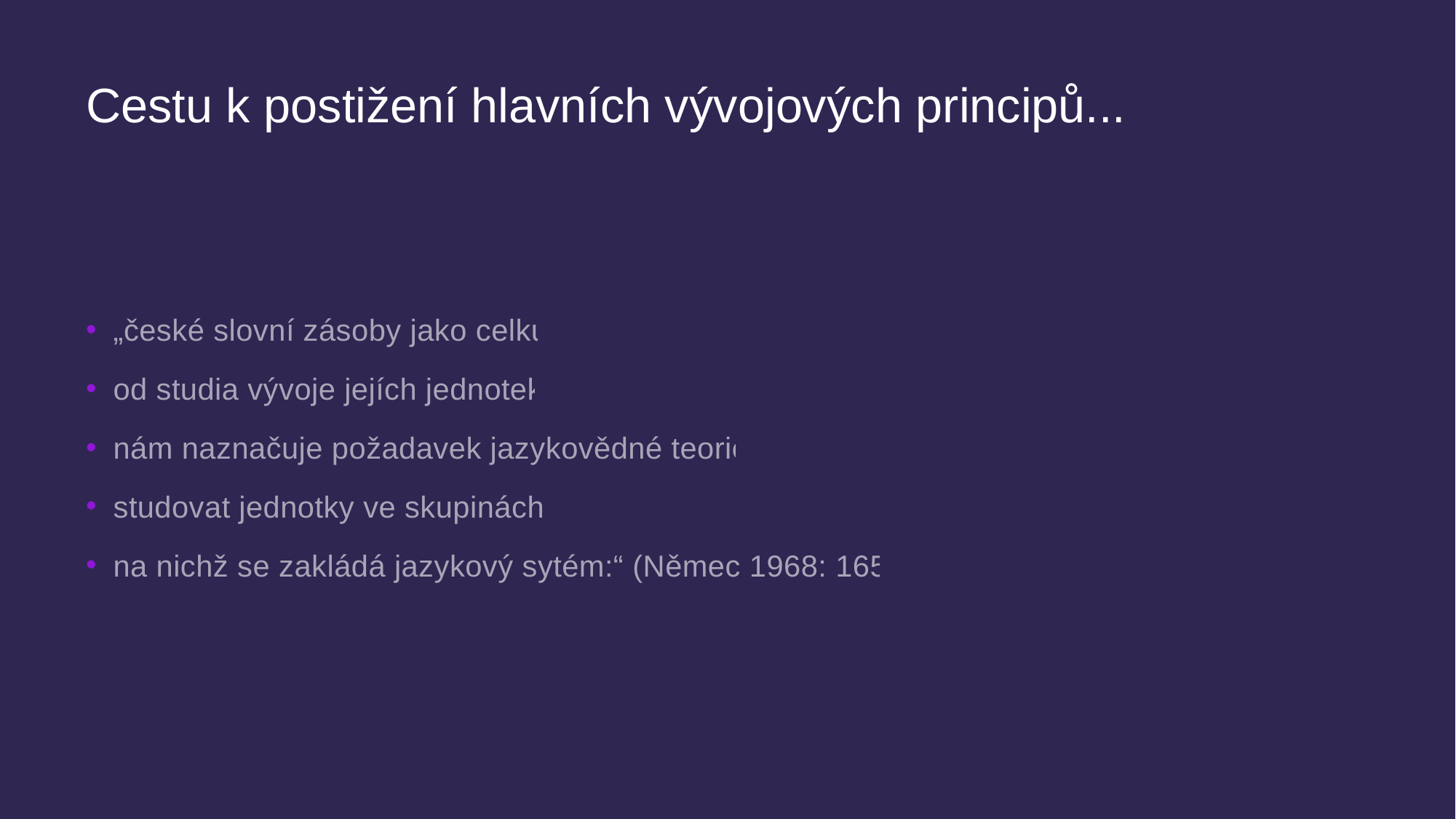

# Cestu k postižení hlavních vývojových principů...
„české slovní zásoby jako celku
od studia vývoje jejích jednotek
nám naznačuje požadavek jazykovědné teorie
studovat jednotky ve skupinách,
na nichž se zakládá jazykový sytém:“ (Němec 1968: 165)